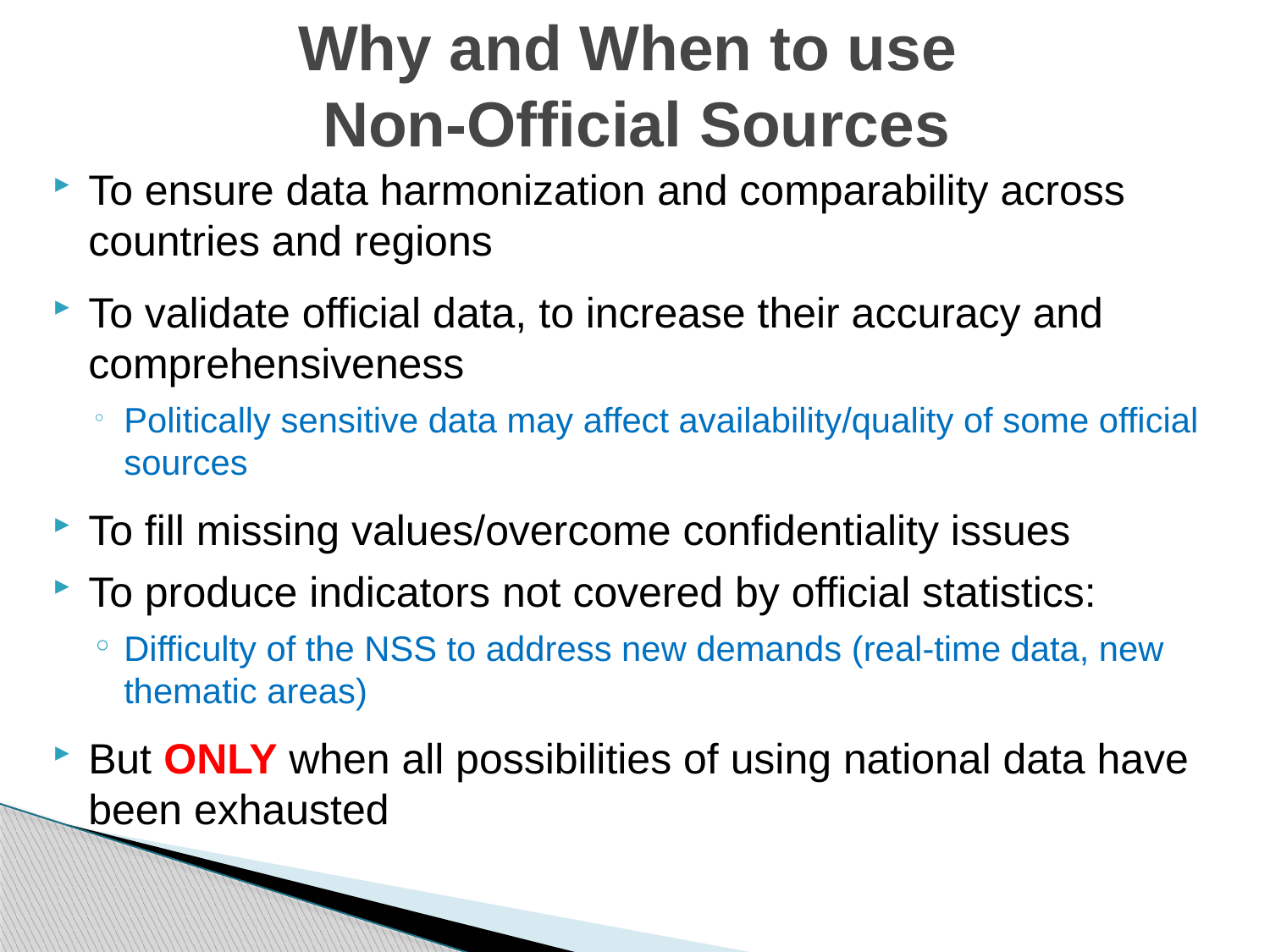

# Why and When to use Non-Official Sources
To ensure data harmonization and comparability across countries and regions
To validate official data, to increase their accuracy and comprehensiveness
Politically sensitive data may affect availability/quality of some official sources
To fill missing values/overcome confidentiality issues
To produce indicators not covered by official statistics:
Difficulty of the NSS to address new demands (real-time data, new thematic areas)
But ONLY when all possibilities of using national data have been exhausted